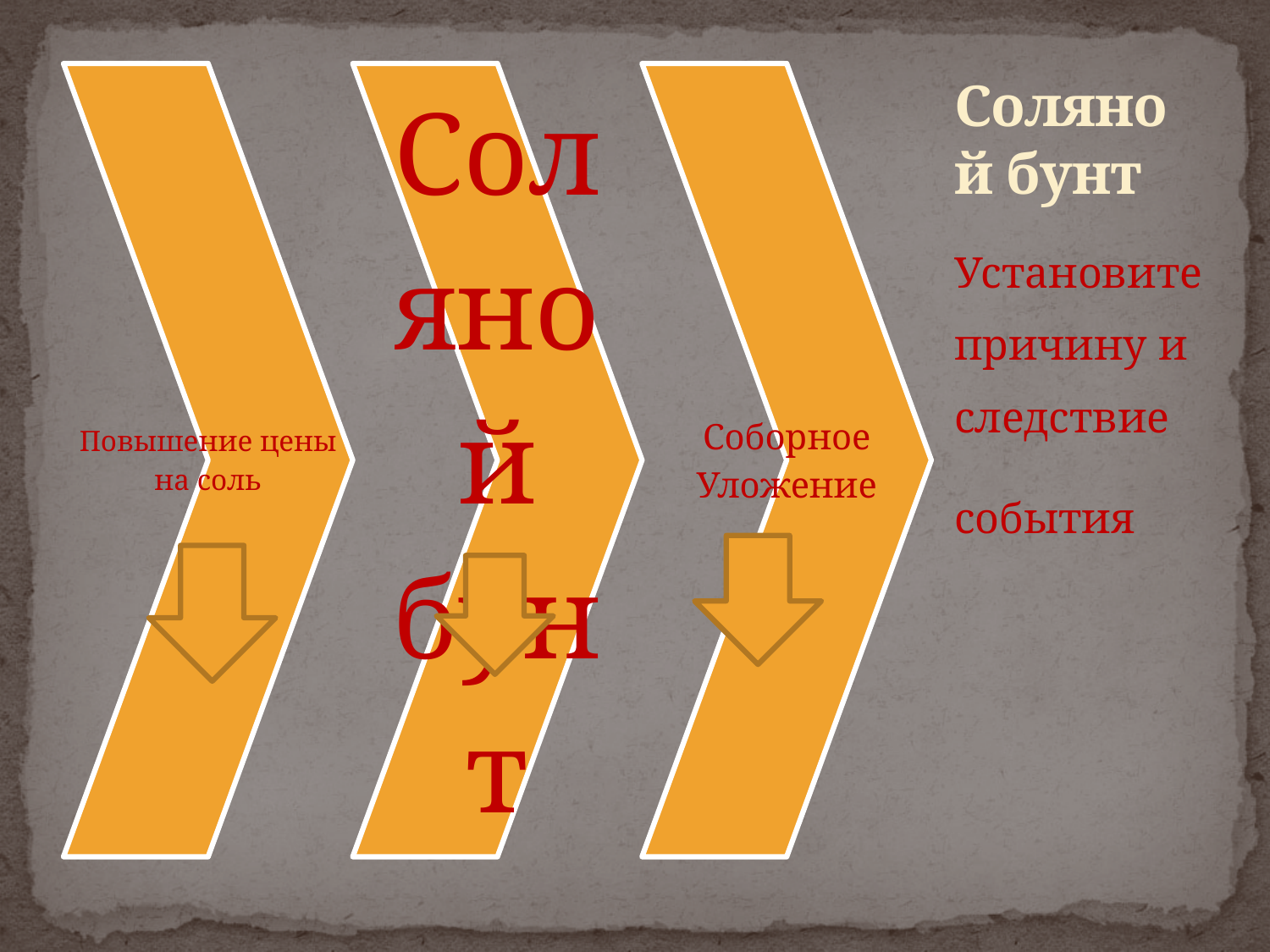

Повышение цены на соль
Соборное Уложение
Соляной бунт
# Соляной бунт
Установите причину и следствие
события